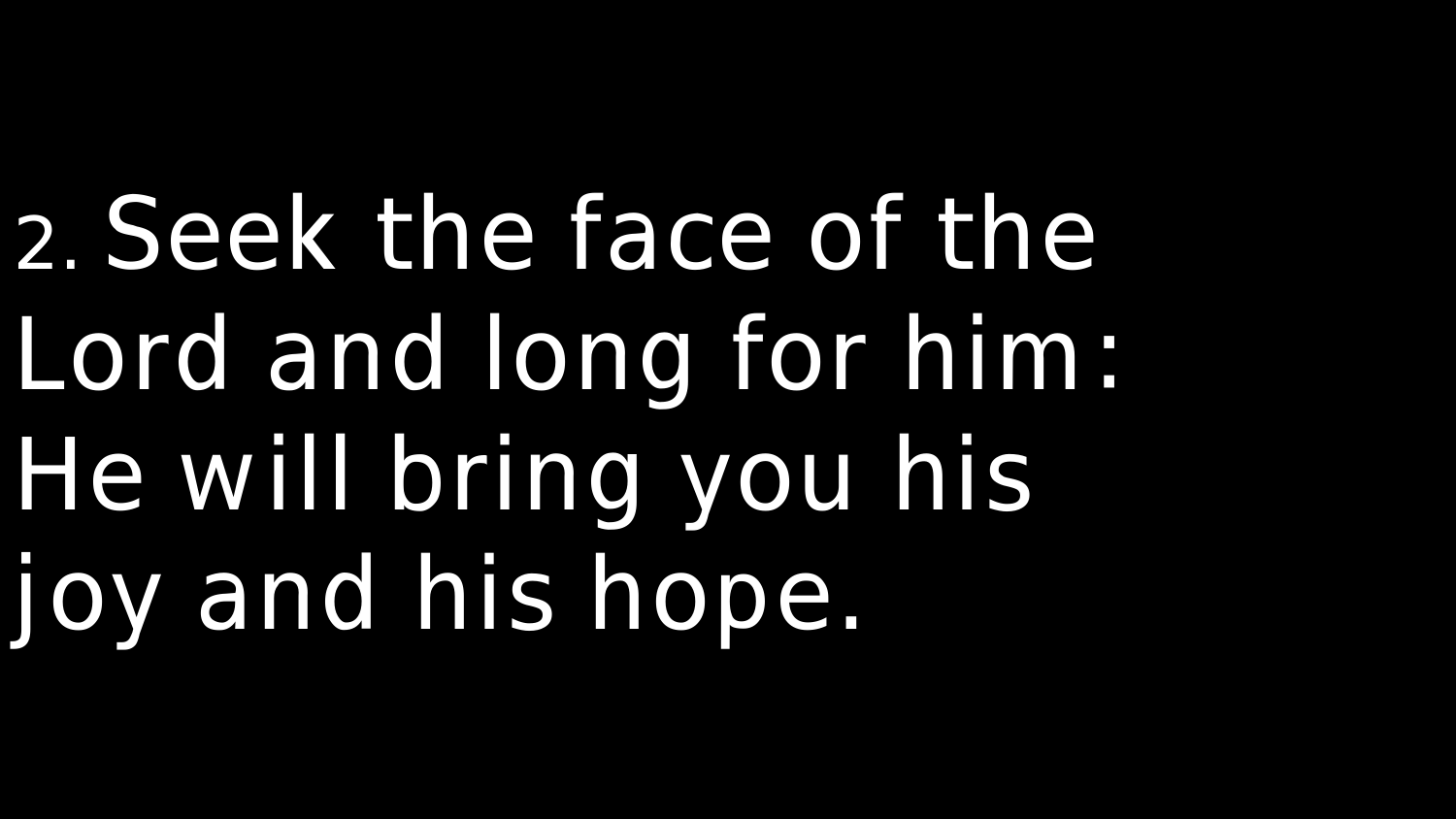

# 2. Seek the face of the Lord and long for him: He will bring you his joy and his hope.